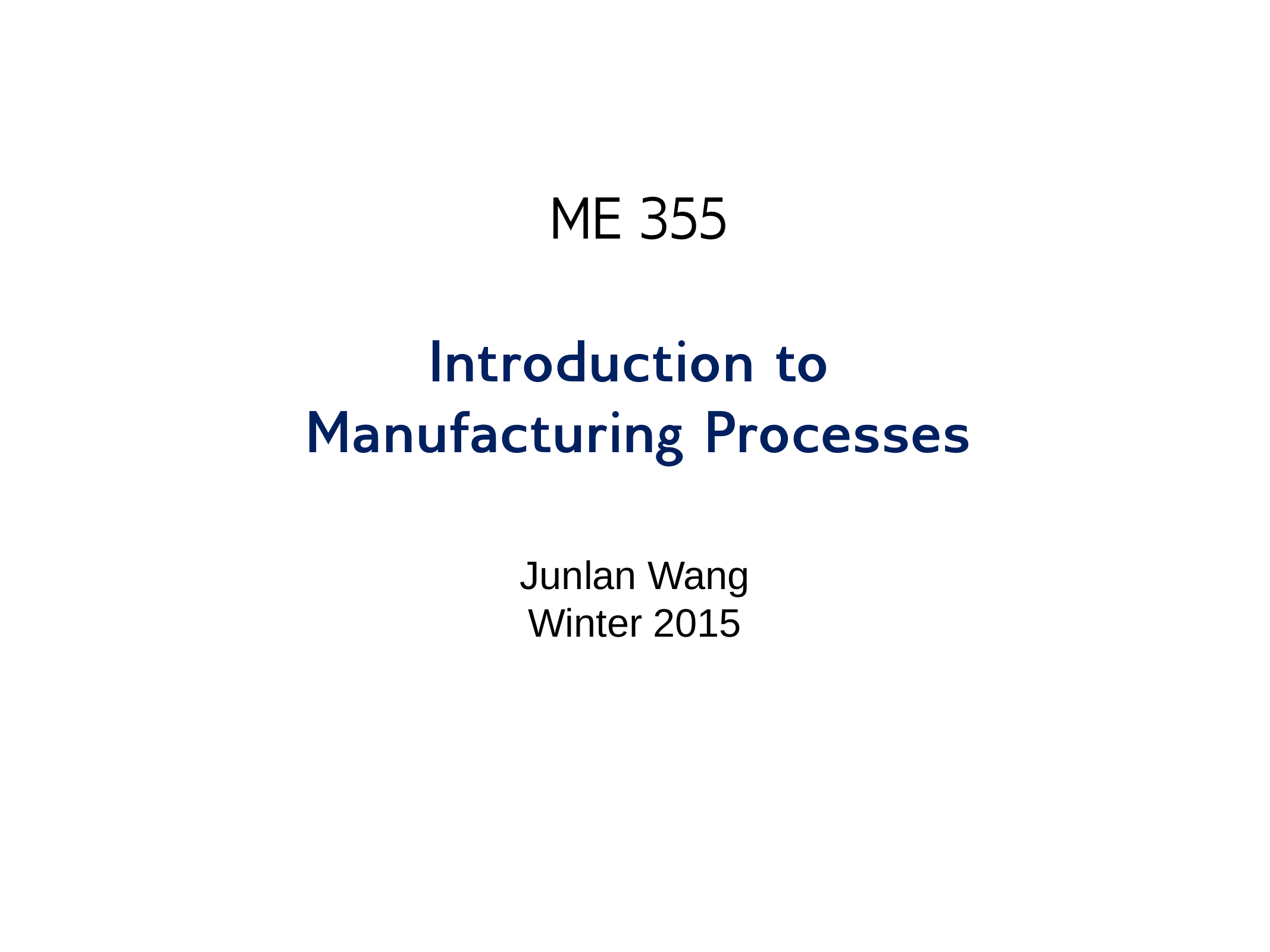

# ME 355 Introduction to Manufacturing Processes
Junlan Wang
Winter 2015
4/2
ME355 Spring 2014
1